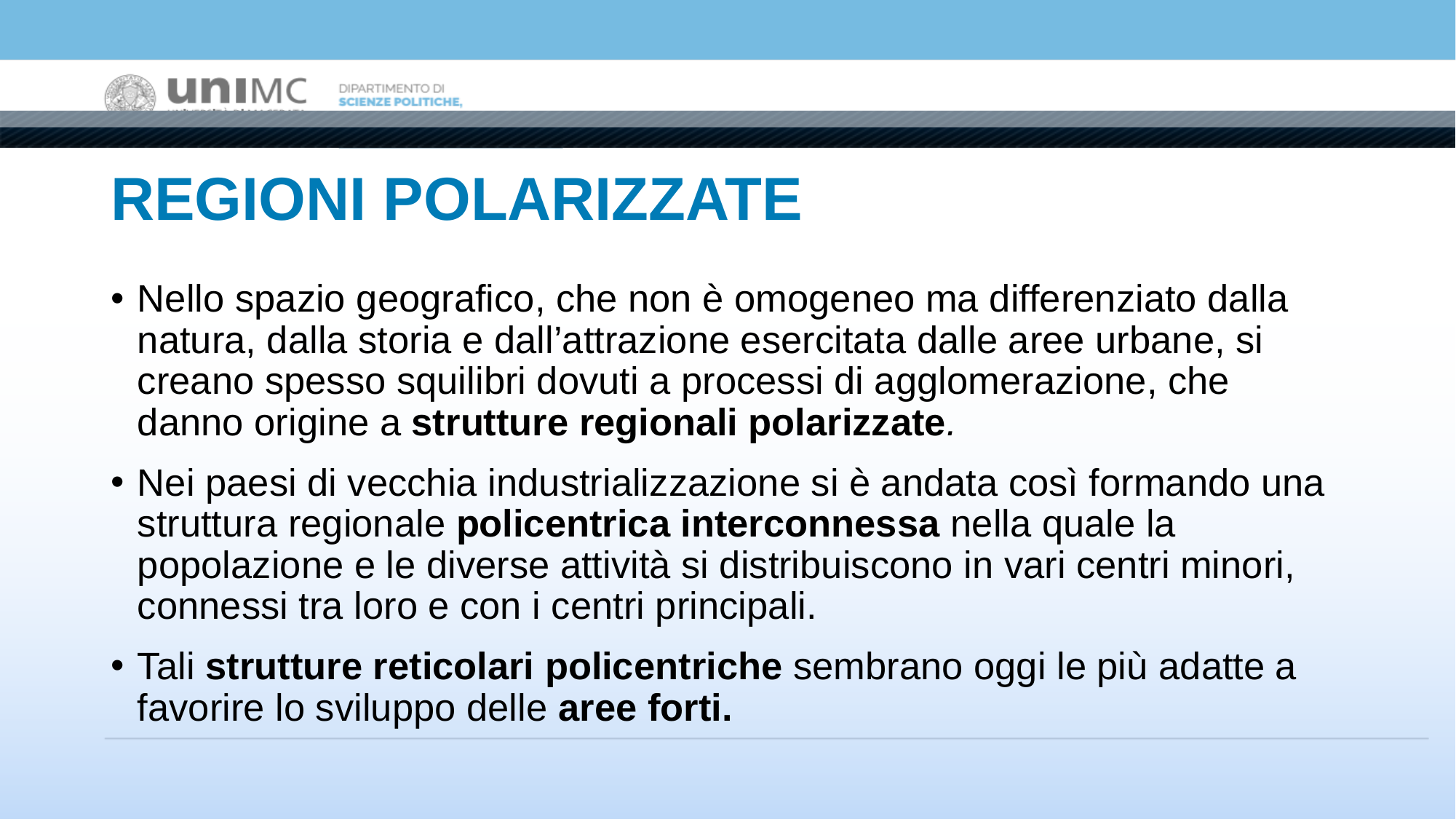

# REGIONI POLARIZZATE
Nello spazio geografico, che non è omogeneo ma differenziato dalla natura, dalla storia e dall’attrazione esercitata dalle aree urbane, si creano spesso squilibri dovuti a processi di agglomerazione, che danno origine a strutture regionali polarizzate.
Nei paesi di vecchia industrializzazione si è andata così formando una struttura regionale policentrica interconnessa nella quale la popolazione e le diverse attività si distribuiscono in vari centri minori, connessi tra loro e con i centri principali.
Tali strutture reticolari policentriche sembrano oggi le più adatte a favorire lo sviluppo delle aree forti.